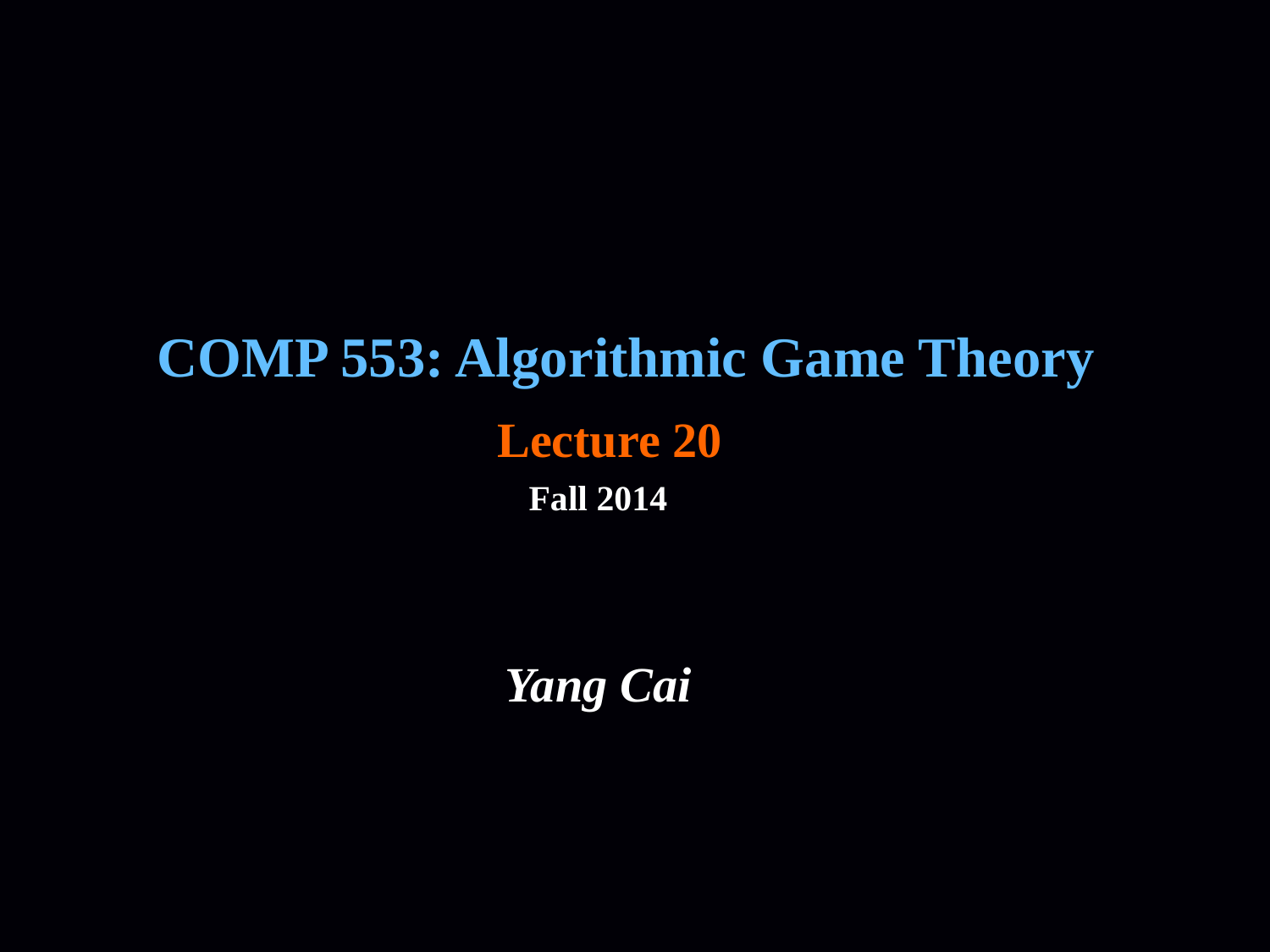

COMP 553: Algorithmic Game Theory
Lecture 20

Fall 2014
Yang Cai